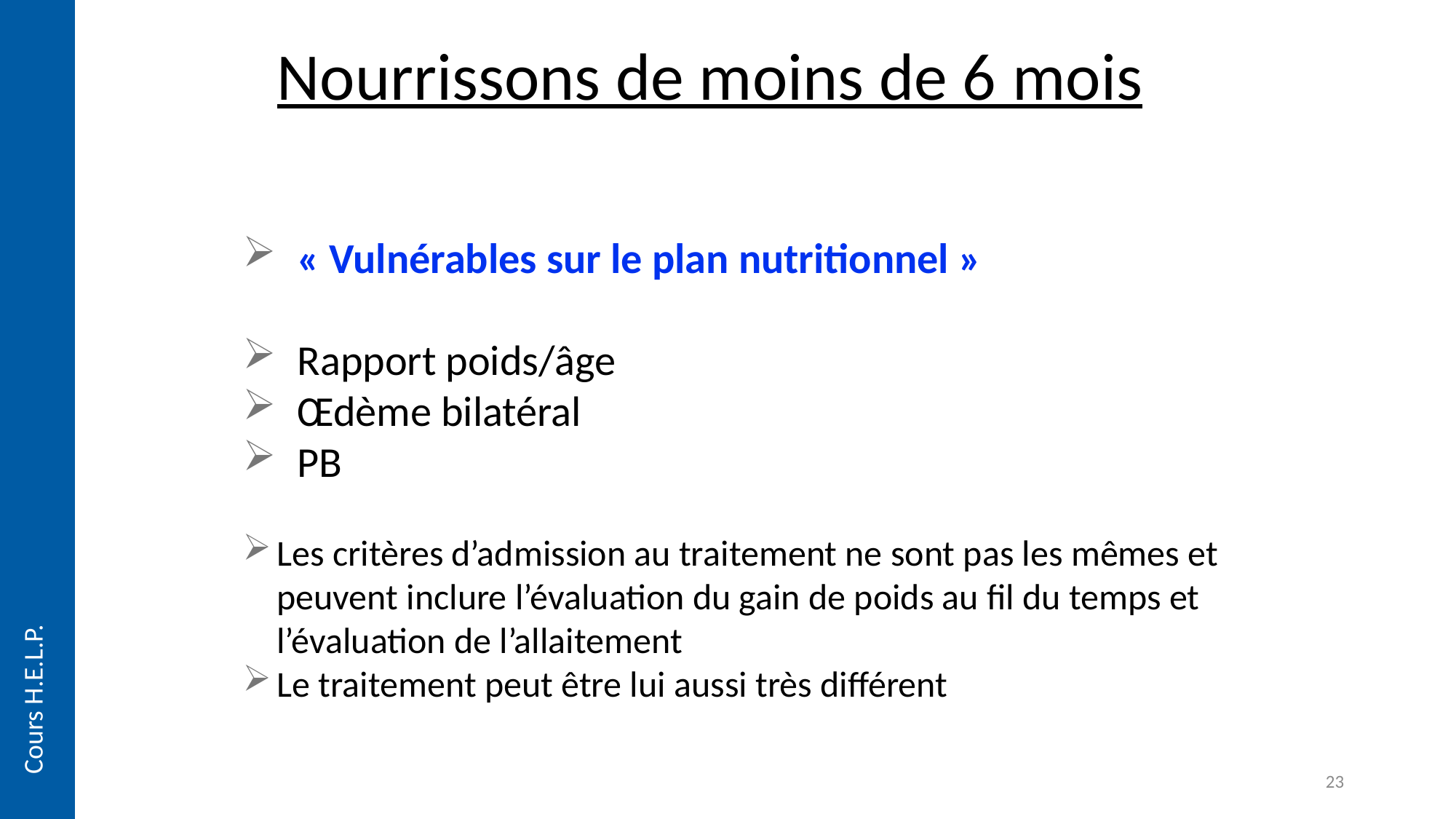

Nourrissons de moins de 6 mois
« Vulnérables sur le plan nutritionnel »

Rapport poids/âge
Œdème bilatéral
PB

Les critères d’admission au traitement ne sont pas les mêmes et peuvent inclure l’évaluation du gain de poids au fil du temps et l’évaluation de l’allaitement
Le traitement peut être lui aussi très différent
Cours H.E.L.P.
23